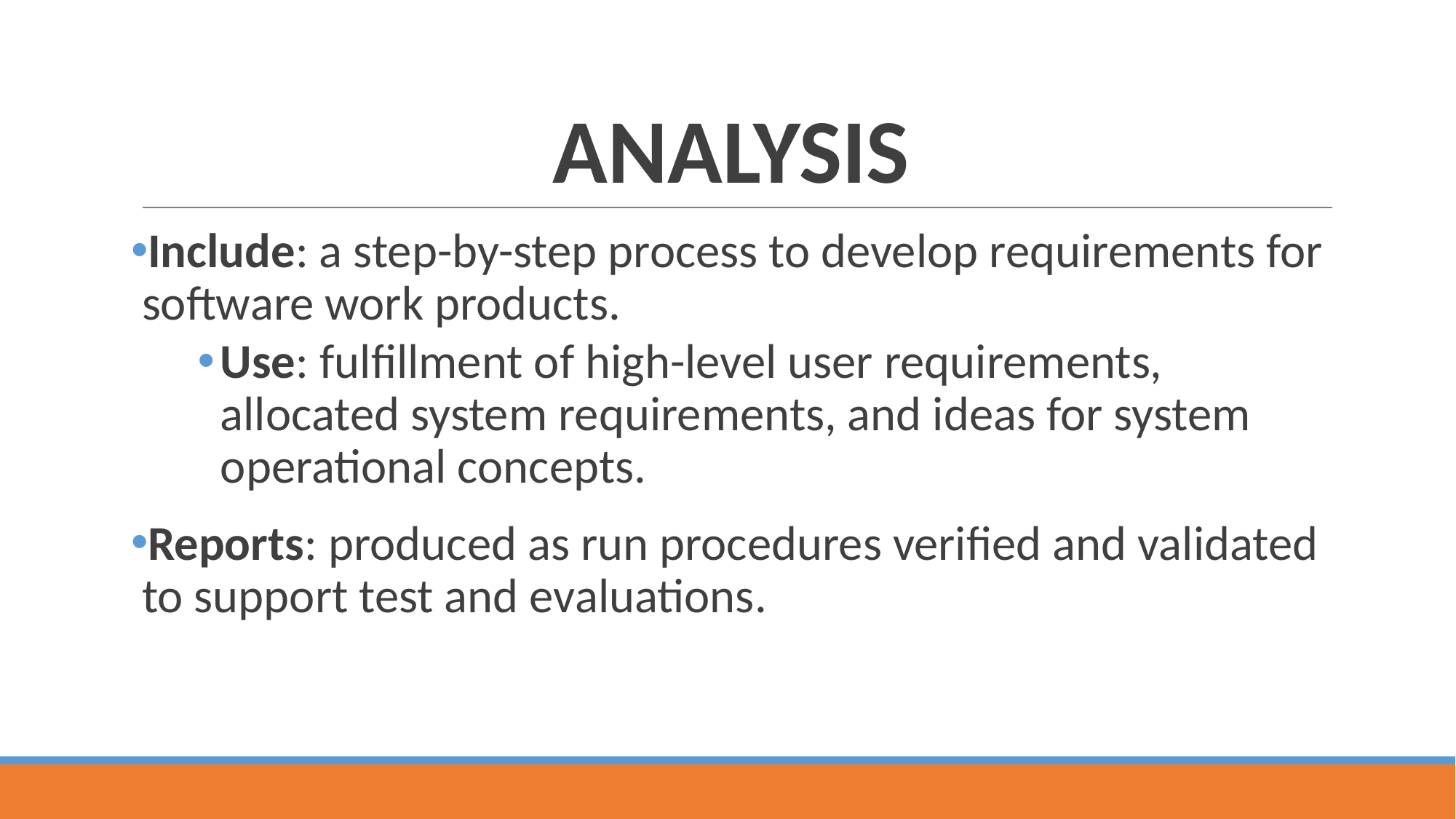

# ANALYSIS
Include: a step-by-step process to develop requirements for software work products.
Use: fulfillment of high-level user requirements, allocated system requirements, and ideas for system operational concepts.
Reports: produced as run procedures verified and validated to support test and evaluations.